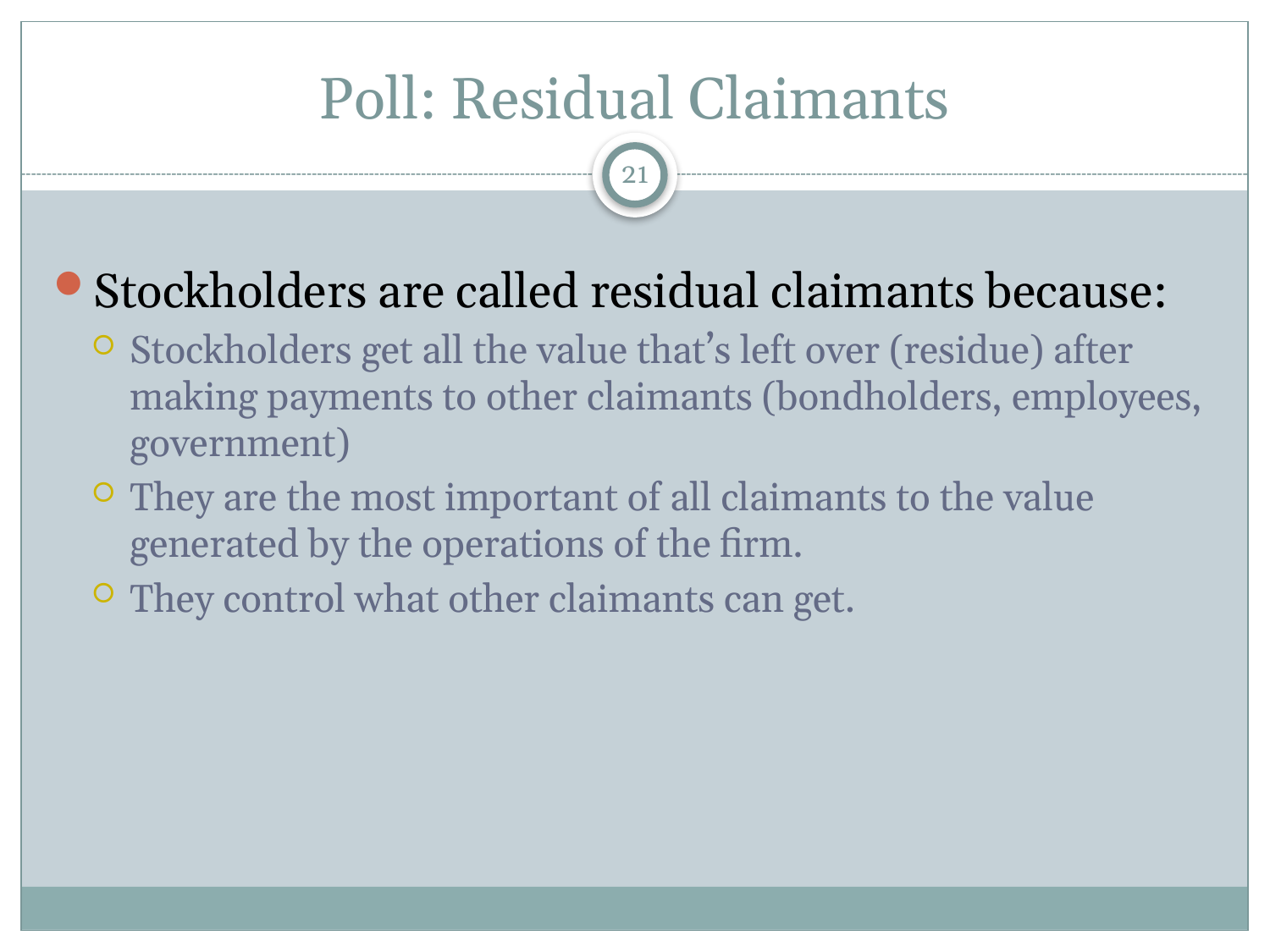

# Poll: Residual Claimants
21
Stockholders are called residual claimants because:
Stockholders get all the value that’s left over (residue) after making payments to other claimants (bondholders, employees, government)
They are the most important of all claimants to the value generated by the operations of the firm.
They control what other claimants can get.